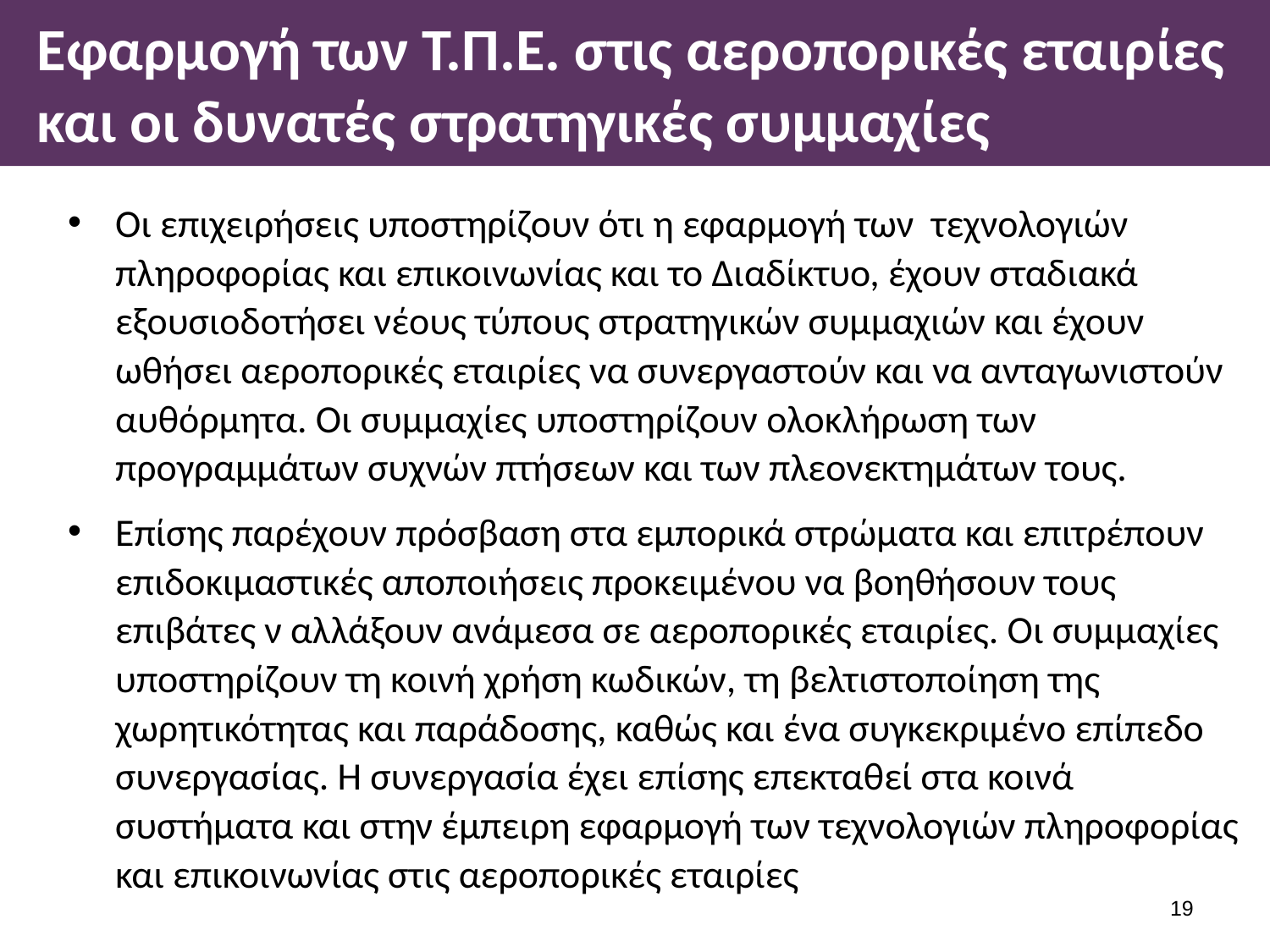

# Εφαρμογή των Τ.Π.Ε. στις αεροπορικές εταιρίες και οι δυνατές στρατηγικές συμμαχίες
Οι επιχειρήσεις υποστηρίζουν ότι η εφαρμογή των  τεχνολογιών πληροφορίας και επικοινωνίας και το Διαδίκτυο, έχουν σταδιακά εξουσιοδοτήσει νέους τύπους στρατηγικών συμμαχιών και έχουν ωθήσει αεροπορικές εταιρίες να συνεργαστούν και να ανταγωνιστούν αυθόρμητα. Οι συμμαχίες υποστηρίζουν ολοκλήρωση των προγραμμάτων συχνών πτήσεων και των πλεονεκτημάτων τους.
Επίσης παρέχουν πρόσβαση στα εμπορικά στρώματα και επιτρέπουν επιδοκιμαστικές αποποιήσεις προκειμένου να βοηθήσουν τους επιβάτες ν αλλάξουν ανάμεσα σε αεροπορικές εταιρίες. Οι συμμαχίες υποστηρίζουν τη κοινή χρήση κωδικών, τη βελτιστοποίηση της χωρητικότητας και παράδοσης, καθώς και ένα συγκεκριμένο επίπεδο συνεργασίας. Η συνεργασία έχει επίσης επεκταθεί στα κοινά συστήματα και στην έμπειρη εφαρμογή των τεχνολογιών πληροφορίας και επικοινωνίας στις αεροπορικές εταιρίες

19